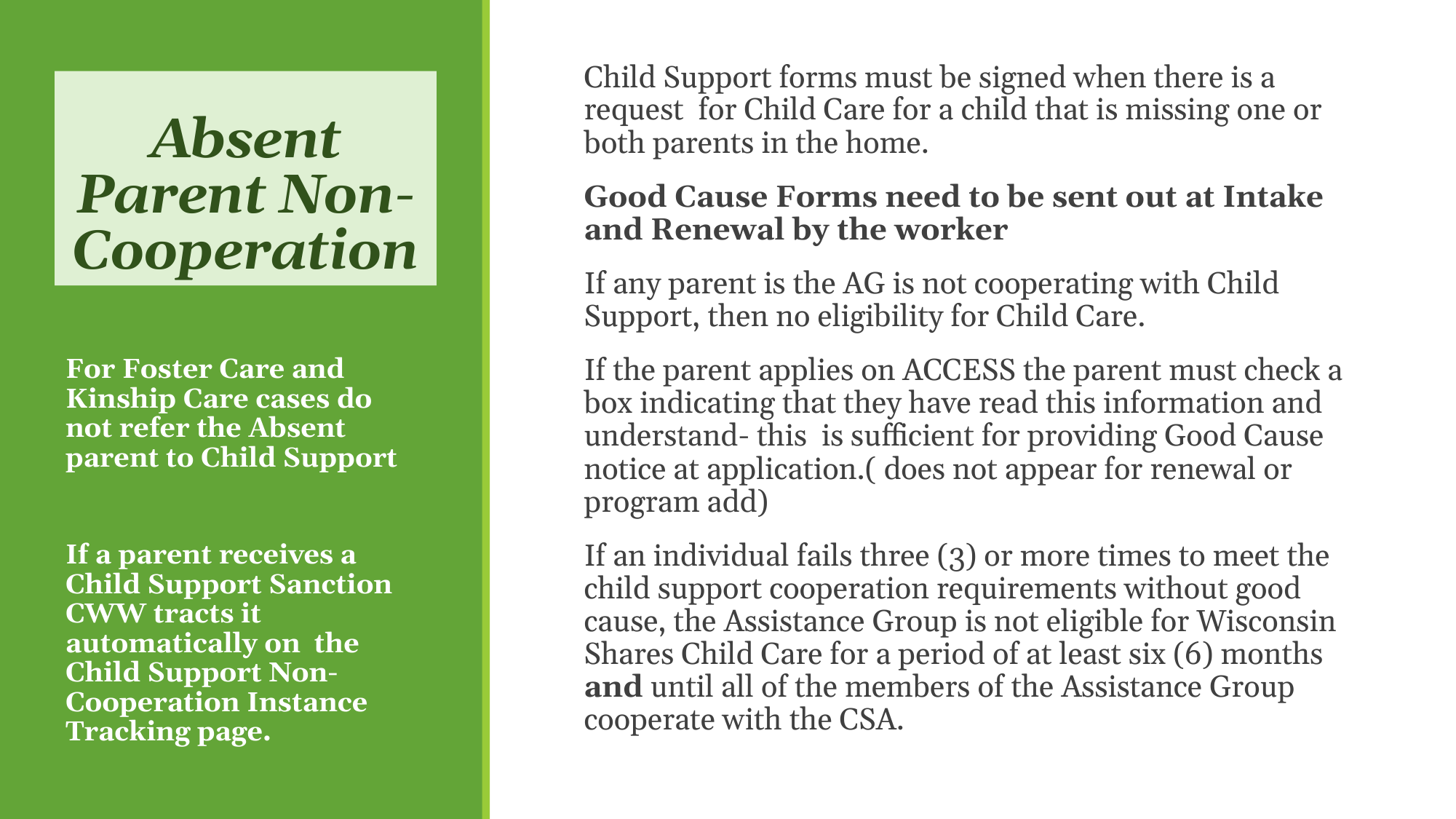

Child Support forms must be signed when there is a request  for Child Care for a child that is missing one or both parents in the home.
Good Cause Forms need to be sent out at Intake and Renewal by the worker
If any parent is the AG is not cooperating with Child Support, then no eligibility for Child Care.
If the parent applies on ACCESS the parent must check a box indicating that they have read this information and understand- this  is sufficient for providing Good Cause notice at application.( does not appear for renewal or program add)
If an individual fails three (3) or more times to meet the child support cooperation requirements without good cause, the Assistance Group is not eligible for Wisconsin Shares Child Care for a period of at least six (6) months and until all of the members of the Assistance Group cooperate with the CSA.

# Absent Parent Non-Cooperation
For Foster Care and Kinship Care cases do not refer the Absent parent to Child Support

If a parent receives a Child Support Sanction CWW tracts it automatically on  the Child Support Non-Cooperation Instance Tracking page.